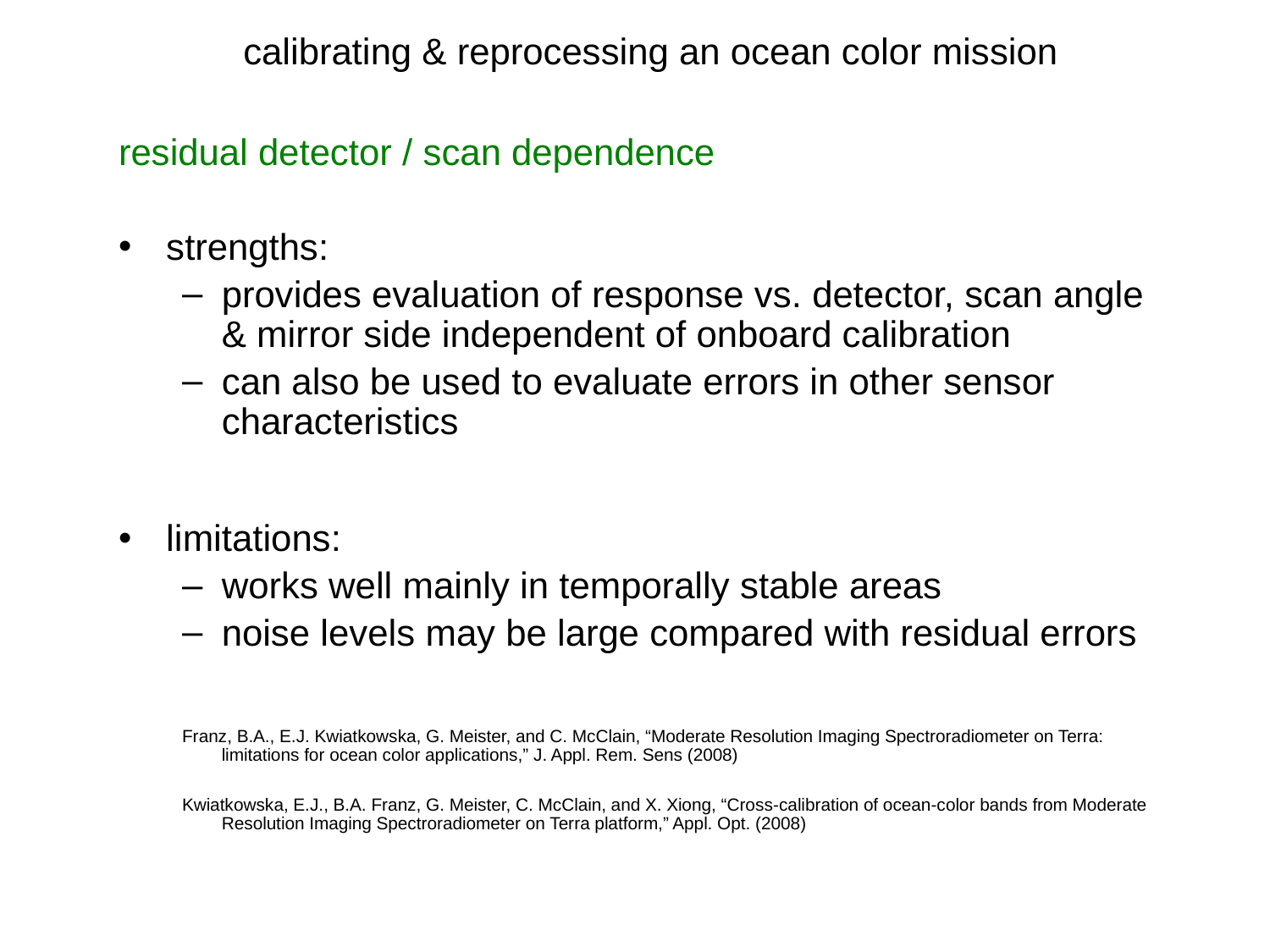

calibrating & reprocessing an ocean color mission
residual detector / scan dependence

strengths:
provides evaluation of response vs. detector, scan angle & mirror side independent of onboard calibration
can also be used to evaluate errors in other sensor characteristics

limitations:
works well mainly in temporally stable areas
noise levels may be large compared with residual errors

Franz, B.A., E.J. Kwiatkowska, G. Meister, and C. McClain, “Moderate Resolution Imaging Spectroradiometer on Terra: limitations for ocean color applications,” J. Appl. Rem. Sens (2008)

Kwiatkowska, E.J., B.A. Franz, G. Meister, C. McClain, and X. Xiong, “Cross-calibration of ocean-color bands from Moderate Resolution Imaging Spectroradiometer on Terra platform,” Appl. Opt. (2008)